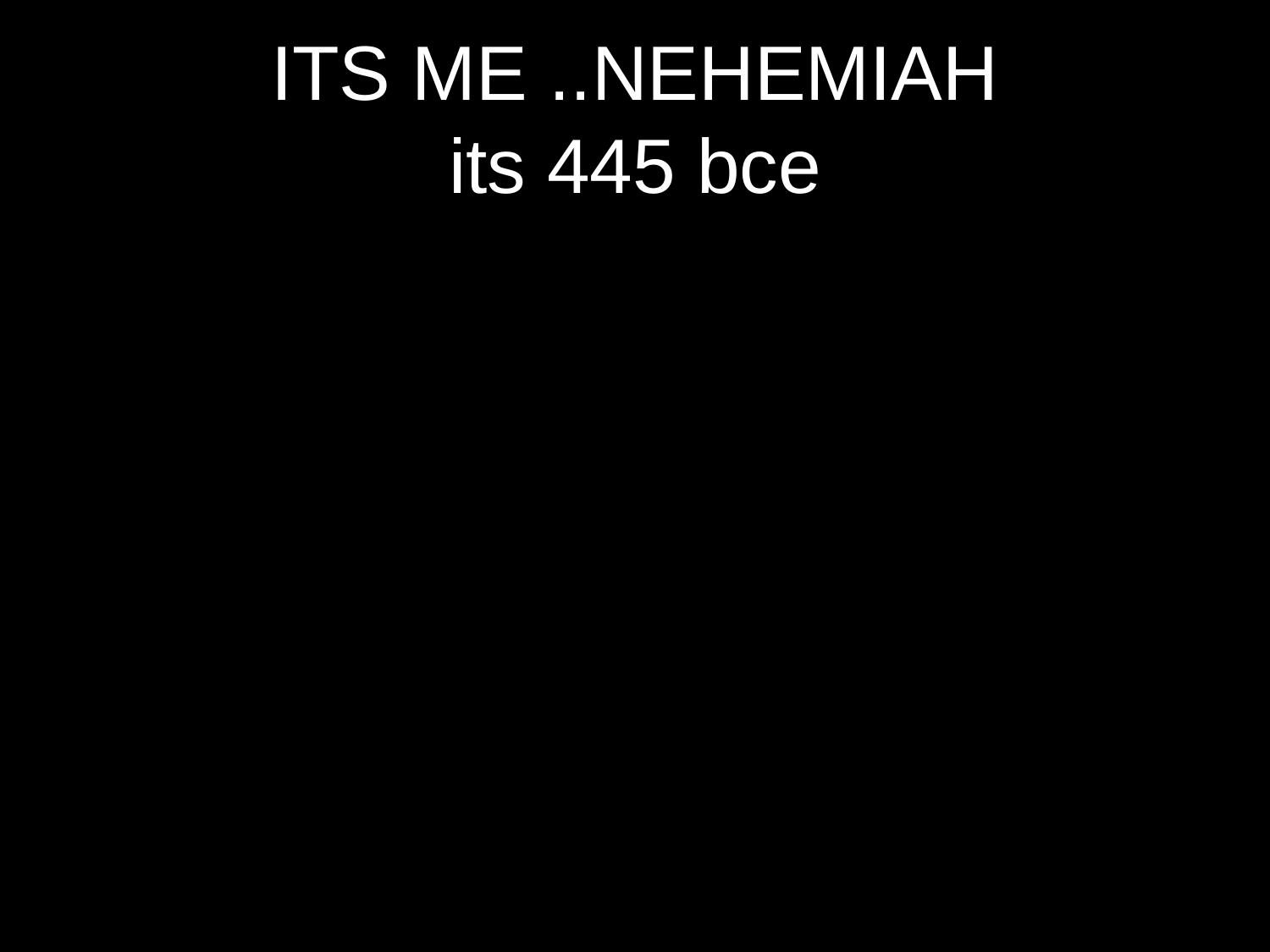

# ITS ME ..NEHEMIAH its 445 bce